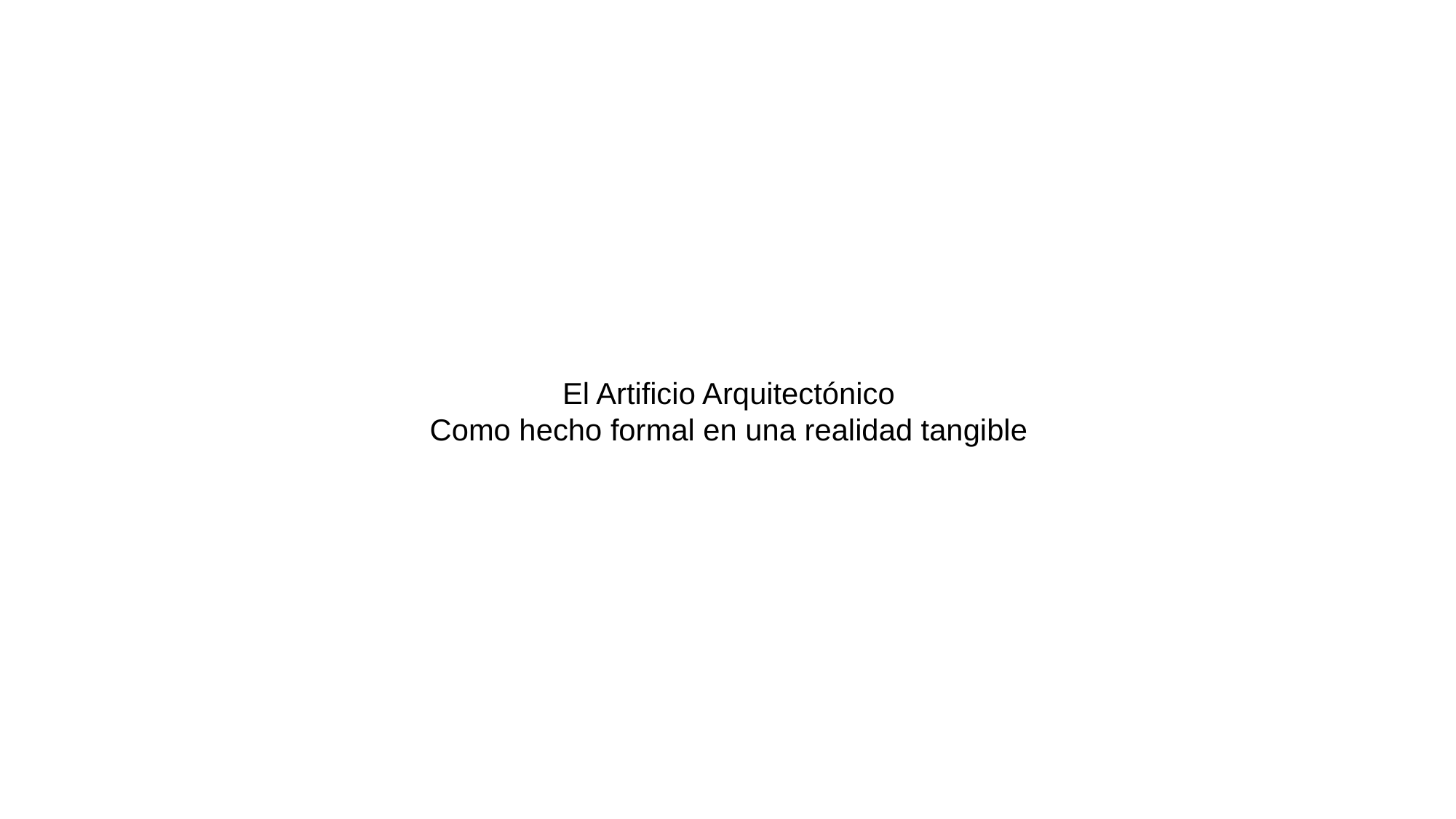

El Artificio Arquitectónico
Como hecho formal en una realidad tangible